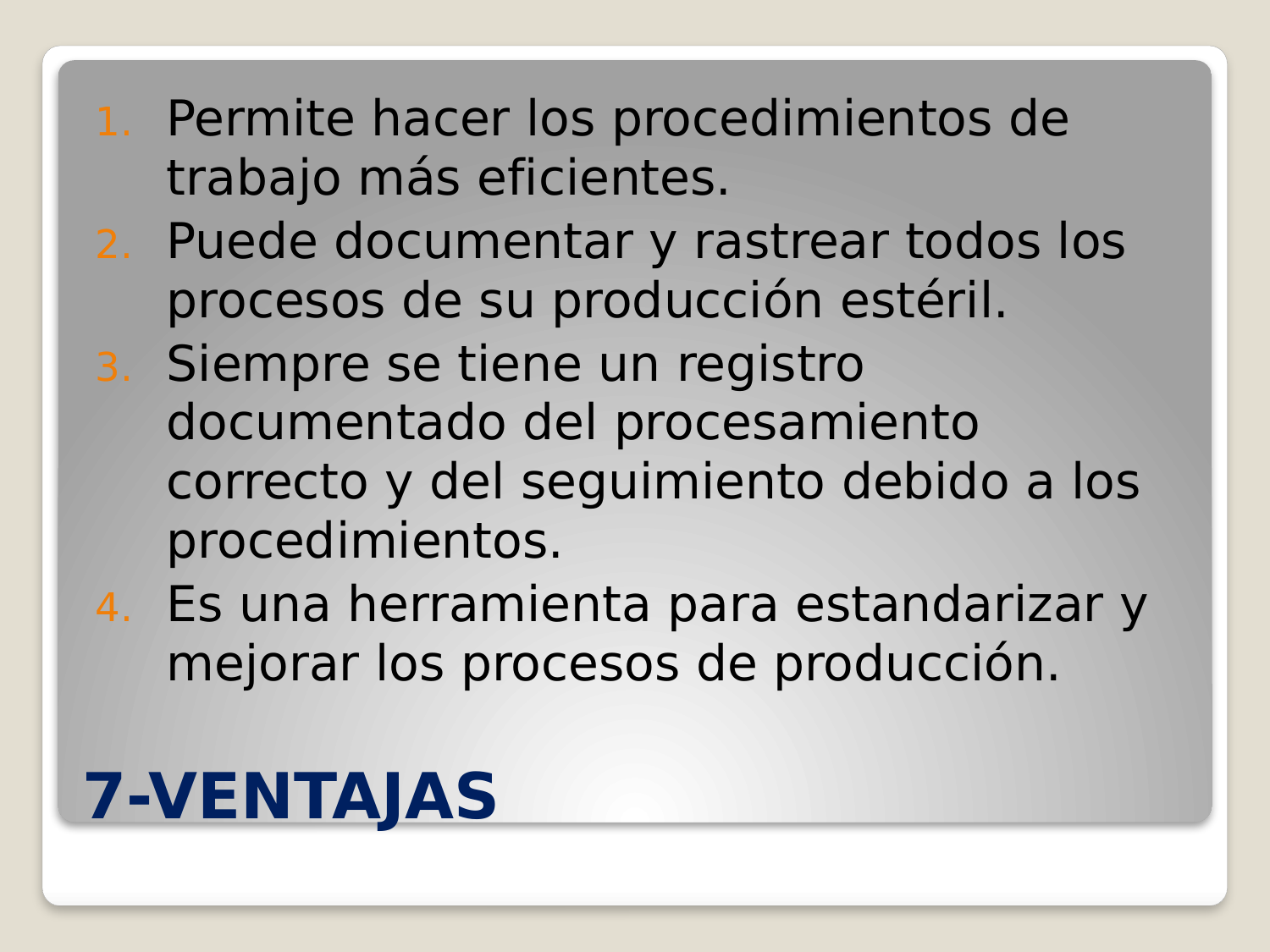

Permite hacer los procedimientos de trabajo más eficientes.
Puede documentar y rastrear todos los procesos de su producción estéril.
Siempre se tiene un registro documentado del procesamiento correcto y del seguimiento debido a los procedimientos.
Es una herramienta para estandarizar y mejorar los procesos de producción.

# 7-VENTAJAS